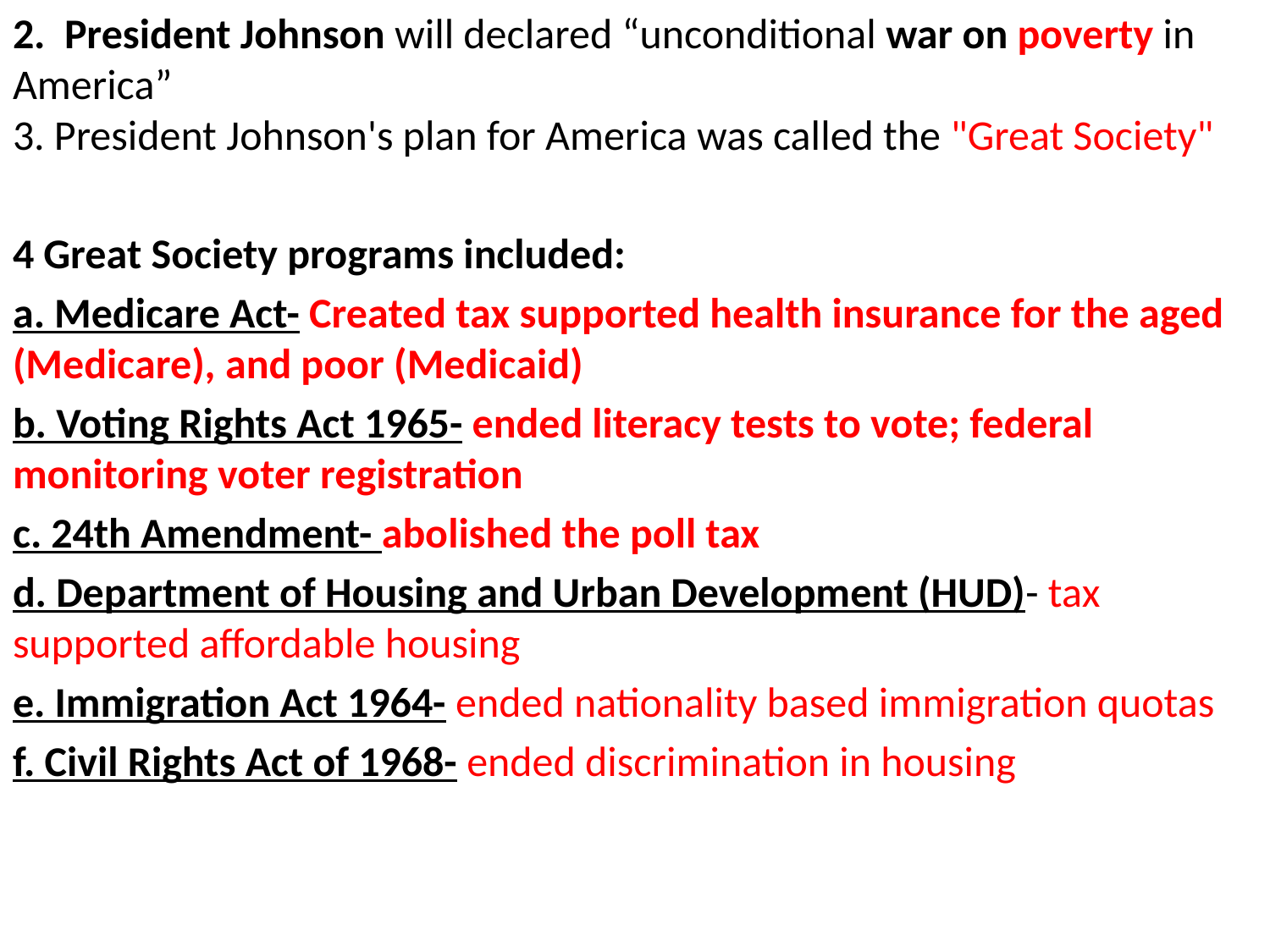

2.  President Johnson will declared “unconditional war on poverty in America”
3. President Johnson's plan for America was called the "Great Society"

4 Great Society programs included:
a. Medicare Act- Created tax supported health insurance for the aged (Medicare), and poor (Medicaid)
b. Voting Rights Act 1965- ended literacy tests to vote; federal monitoring voter registration
c. 24th Amendment- abolished the poll tax
d. Department of Housing and Urban Development (HUD)- tax supported affordable housing
e. Immigration Act 1964- ended nationality based immigration quotas
f. Civil Rights Act of 1968- ended discrimination in housing